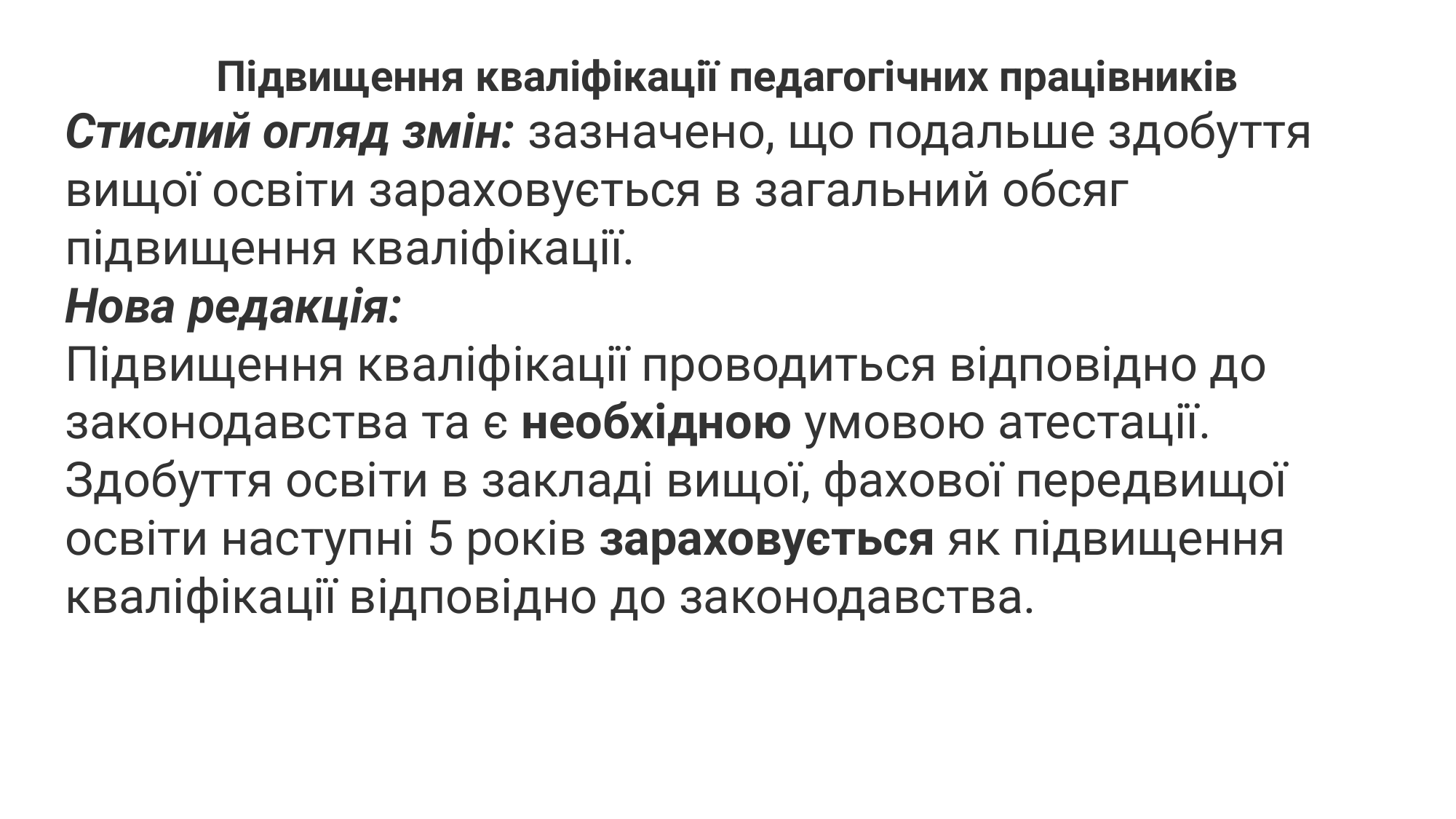

Підвищення кваліфікації педагогічних працівників
Стислий огляд змін: зазначено, що подальше здобуття вищої освіти зараховується в загальний обсяг підвищення кваліфікації.
Нова редакція:
Підвищення кваліфікації проводиться відповідно до законодавства та є необхідною умовою атестації. Здобуття освіти в закладі вищої, фахової передвищої освіти наступні 5 років зараховується як підвищення кваліфікації відповідно до законодавства.